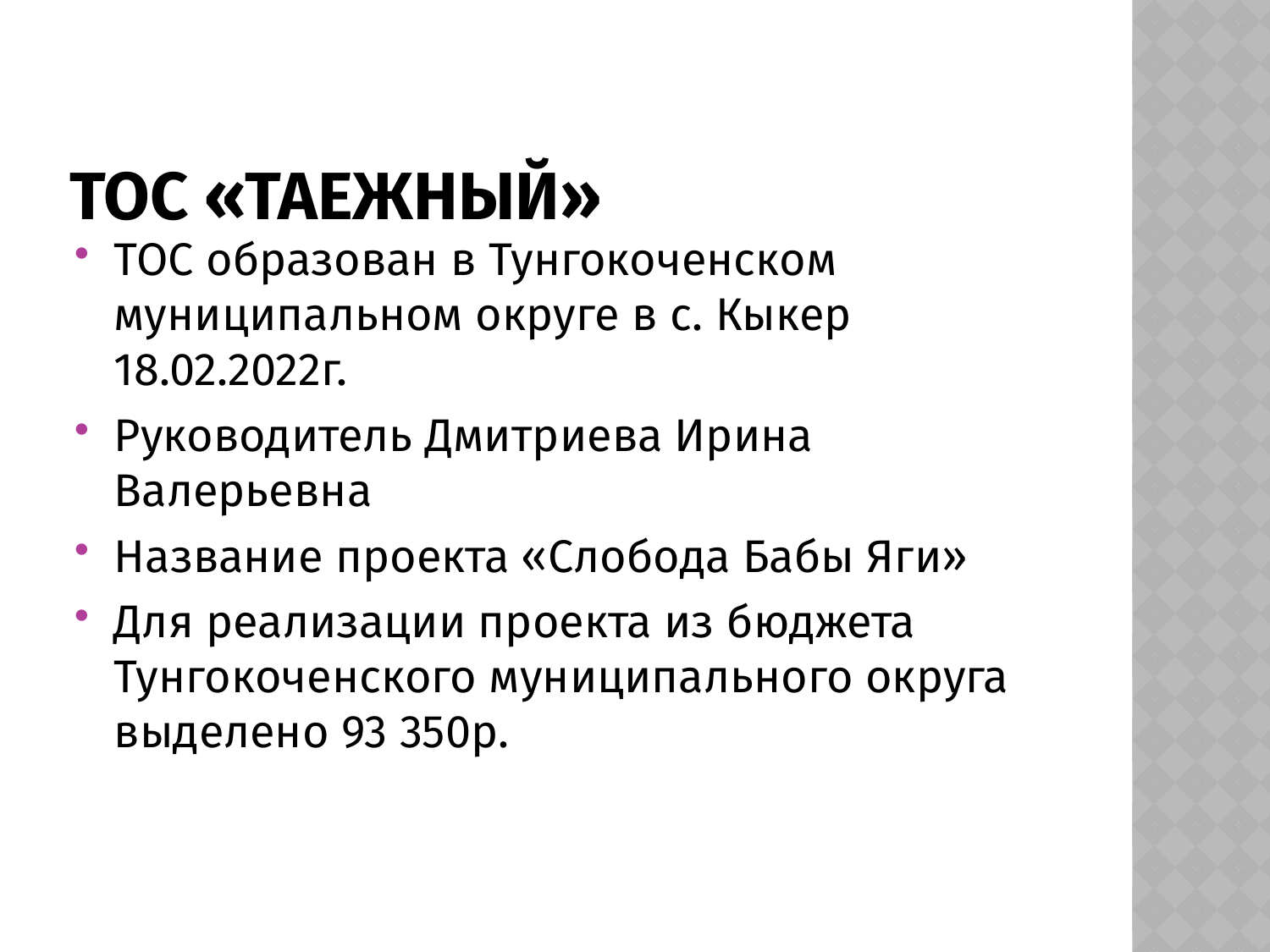

# ТОС «Таежный»
ТОС образован в Тунгокоченском муниципальном округе в с. Кыкер  18.02.2022г.
Руководитель Дмитриева Ирина Валерьевна
Название проекта «Слобода Бабы Яги»
Для реализации проекта из бюджета Тунгокоченского муниципального округа выделено 93 350р.